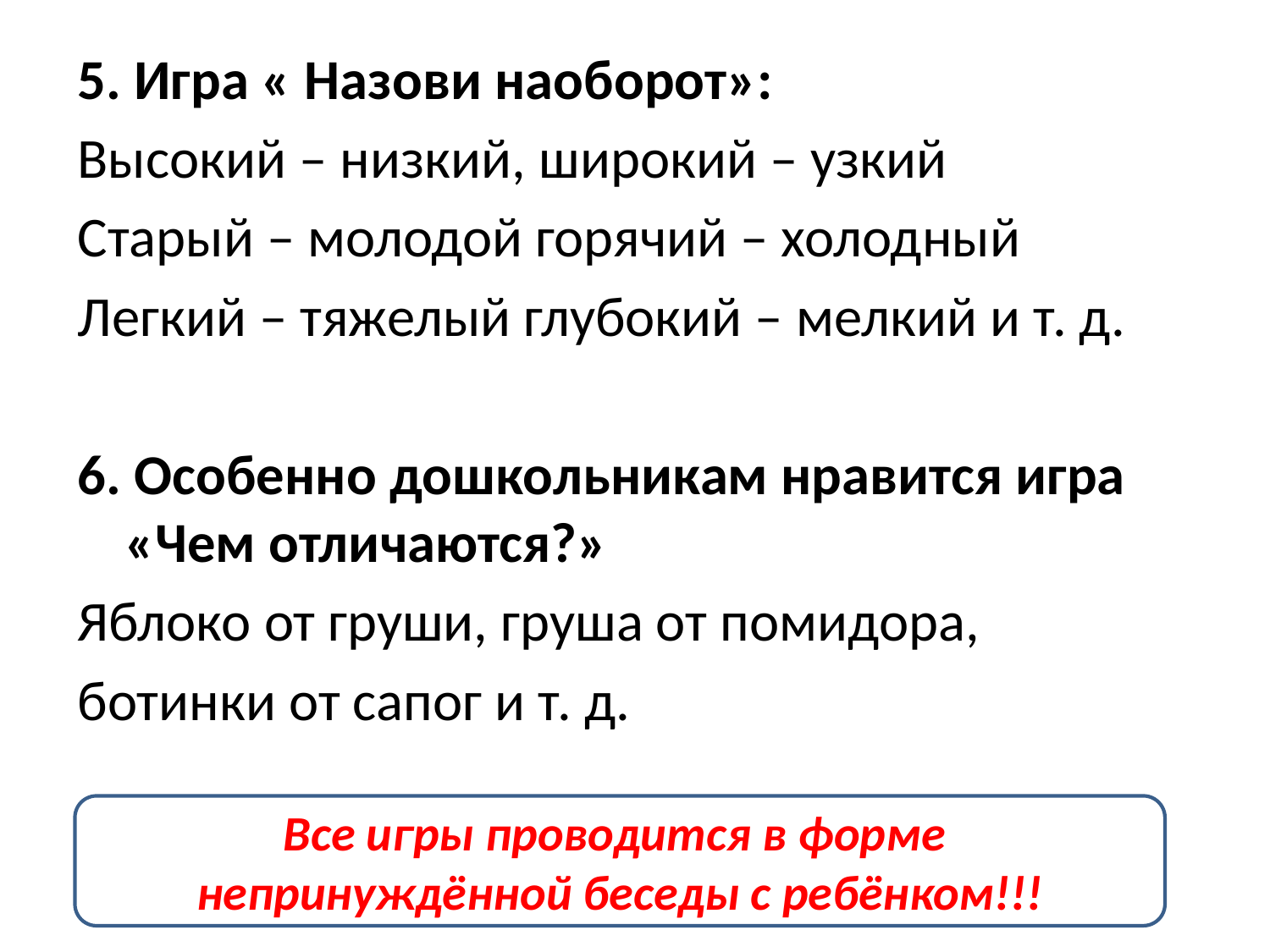

5. Игра « Назови наоборот»:
Высокий – низкий, широкий – узкий
Старый – молодой горячий – холодный
Легкий – тяжелый глубокий – мелкий и т. д.

6. Особенно дошкольникам нравится игра «Чем отличаются?»
Яблоко от груши, груша от помидора,
ботинки от сапог и т. д.

Все игры проводится в форме
непринуждённой беседы с ребёнком!!!